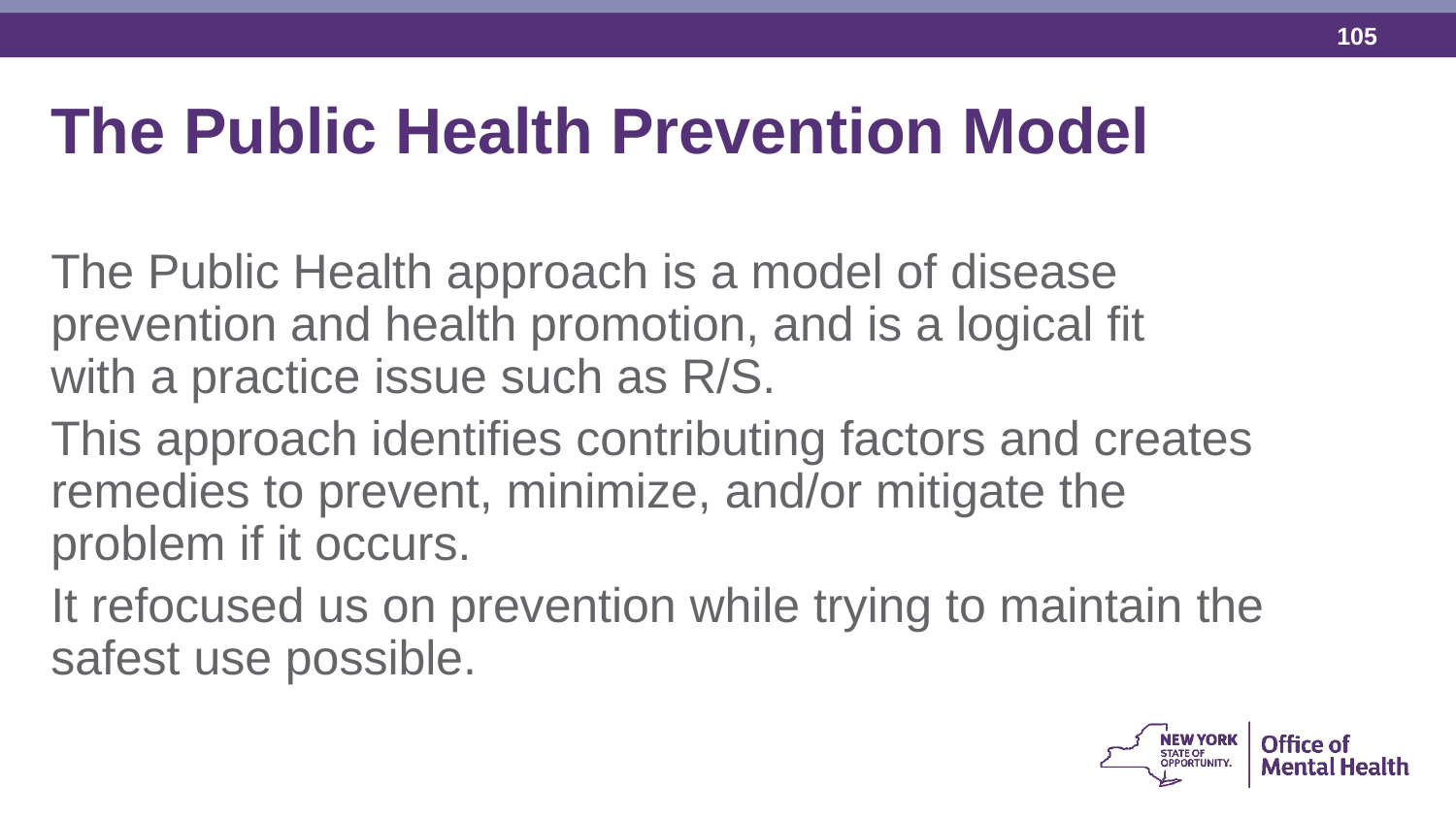

The Public Health Prevention Model
The Public Health approach is a model of disease prevention and health promotion, and is a logical fit    with a practice issue such as R/S.
This approach identifies contributing factors and creates remedies to prevent, minimize, and/or mitigate the problem if it occurs.
It refocused us on prevention while trying to maintain the safest use possible.